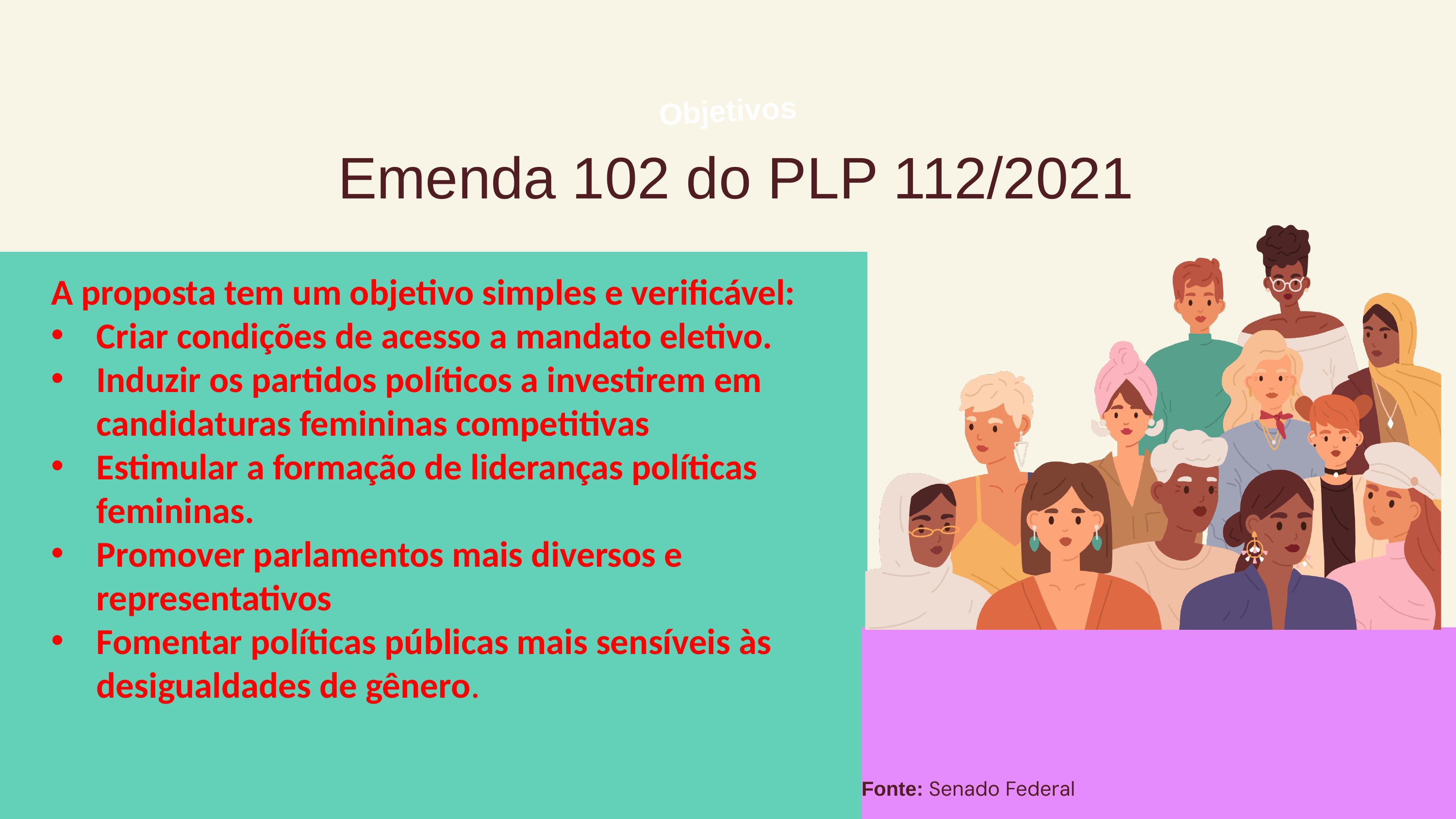

Objetivos
 Emenda 102 do PLP 112/2021

A proposta tem um objetivo simples e verificável:
Criar condições de acesso a mandato eletivo.
Induzir os partidos políticos a investirem em candidaturas femininas competitivas
Estimular a formação de lideranças políticas femininas.
Promover parlamentos mais diversos e representativos
Fomentar políticas públicas mais sensíveis às desigualdades de gênero.

Fonte: Senado Federal